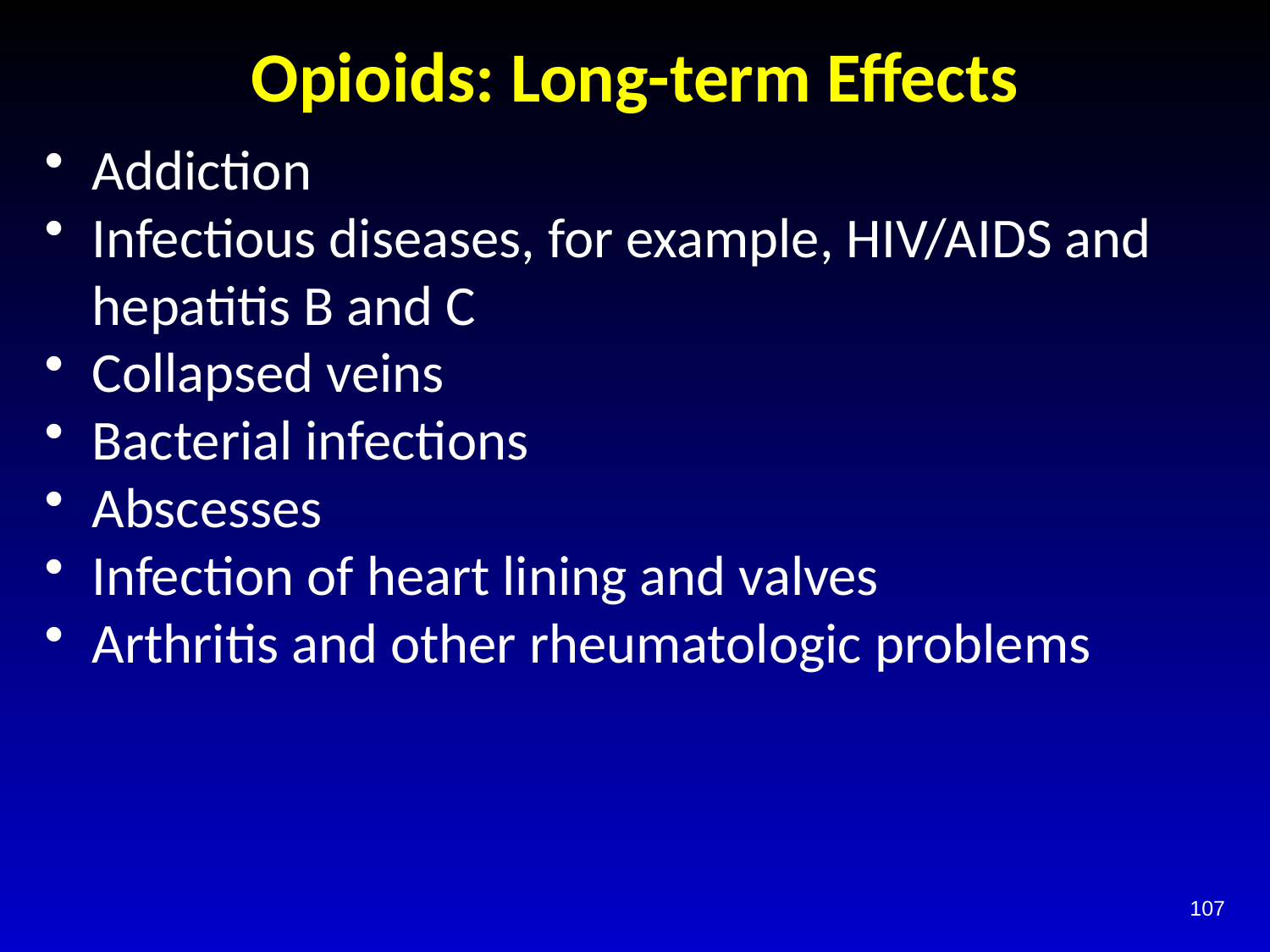

# Opioids: Long-term Effects
Addiction
Infectious diseases, for example, HIV/AIDS and hepatitis B and C
Collapsed veins
Bacterial infections
Abscesses
Infection of heart lining and valves
Arthritis and other rheumatologic problems

107